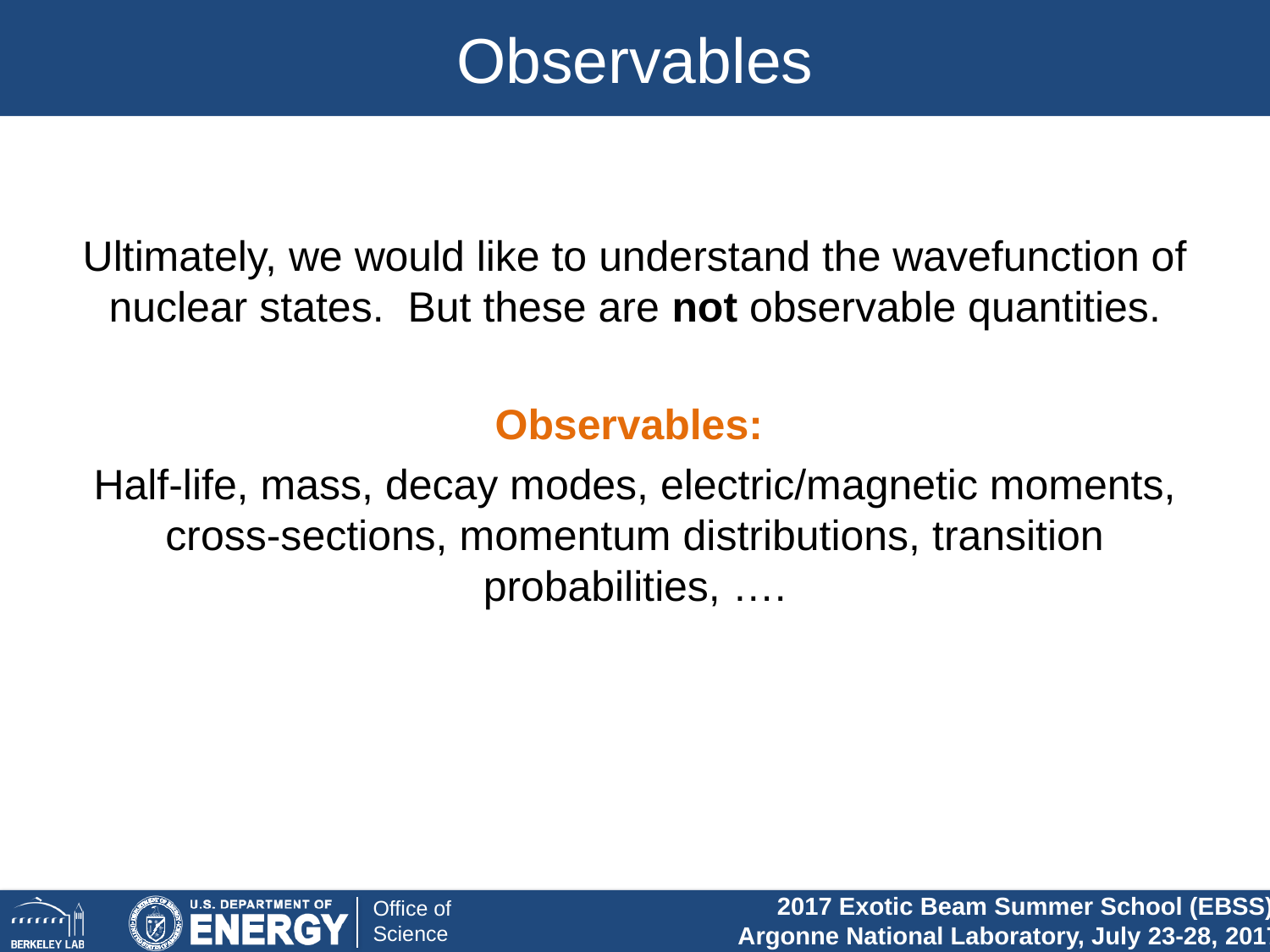

# Observables
Ultimately, we would like to understand the wavefunction of nuclear states.  But these are not observable quantities.

Observables:
Half-life, mass, decay modes, electric/magnetic moments, cross-sections, momentum distributions, transition probabilities, ….